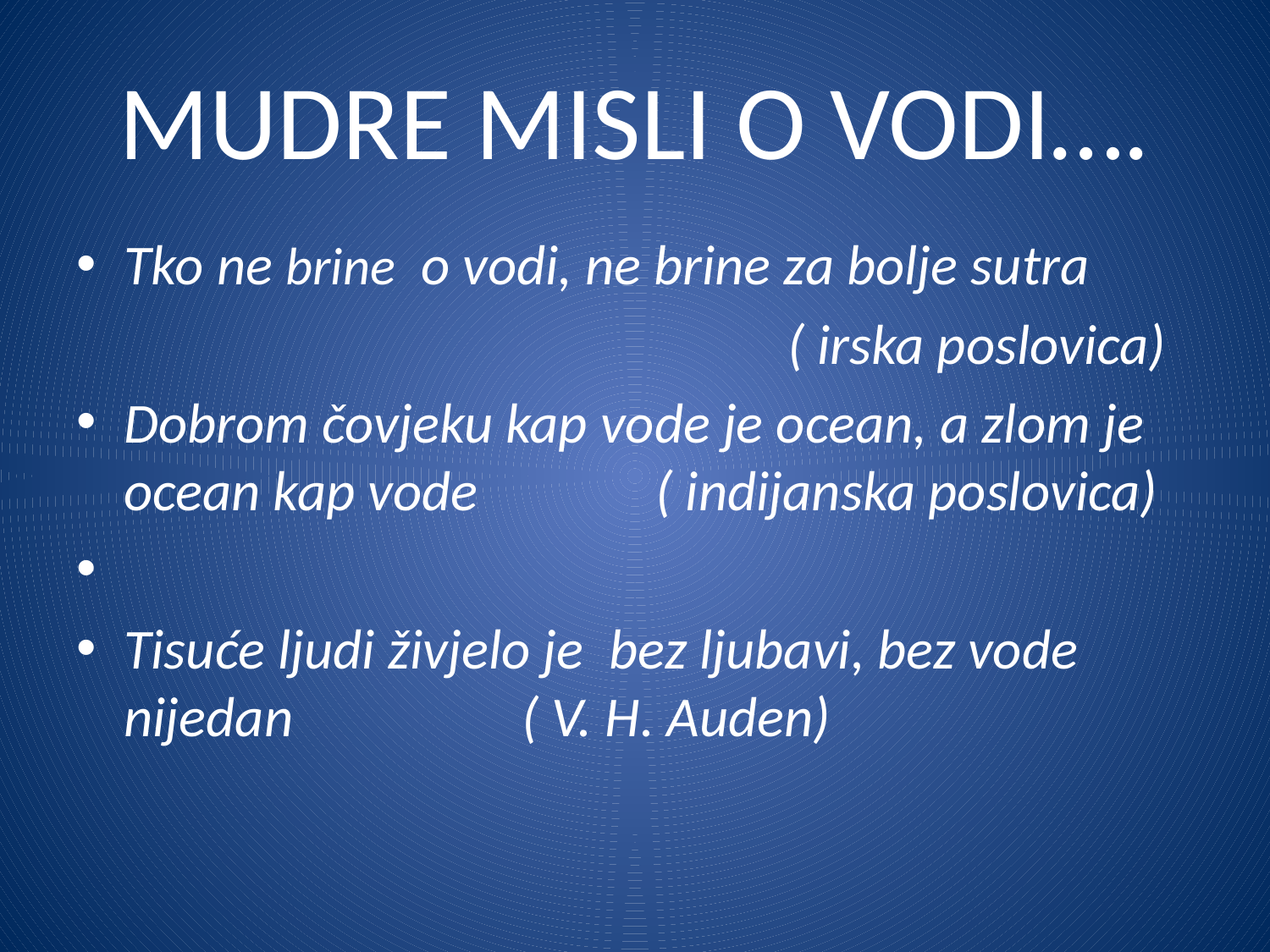

# MUDRE MISLI O VODI….
Tko ne brine  o vodi, ne brine za bolje sutra
                                                        ( irska poslovica)
Dobrom čovjeku kap vode je ocean, a zlom je ocean kap vode              ( indijanska poslovica)

Tisuće ljudi živjelo je  bez ljubavi, bez vode nijedan                  ( V. H. Auden)